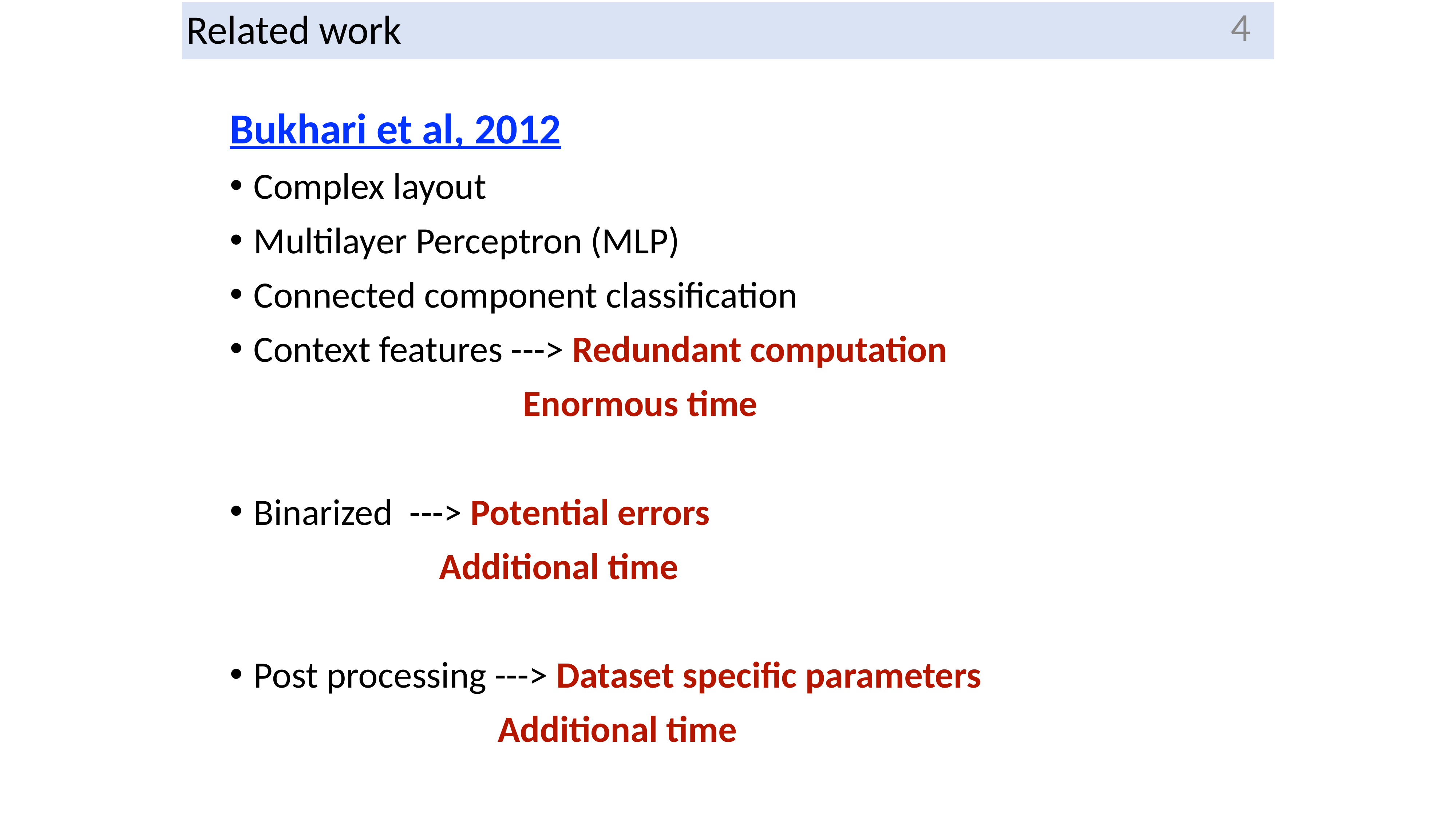

4
# Related work
Bukhari et al, 2012
Complex layout
Multilayer Perceptron (MLP)
Connected component classification
Context features ---> Redundant computation
                                   Enormous time

Binarized  ---> Potential errors
                         Additional time

Post processing ---> Dataset specific parameters
                                Additional time